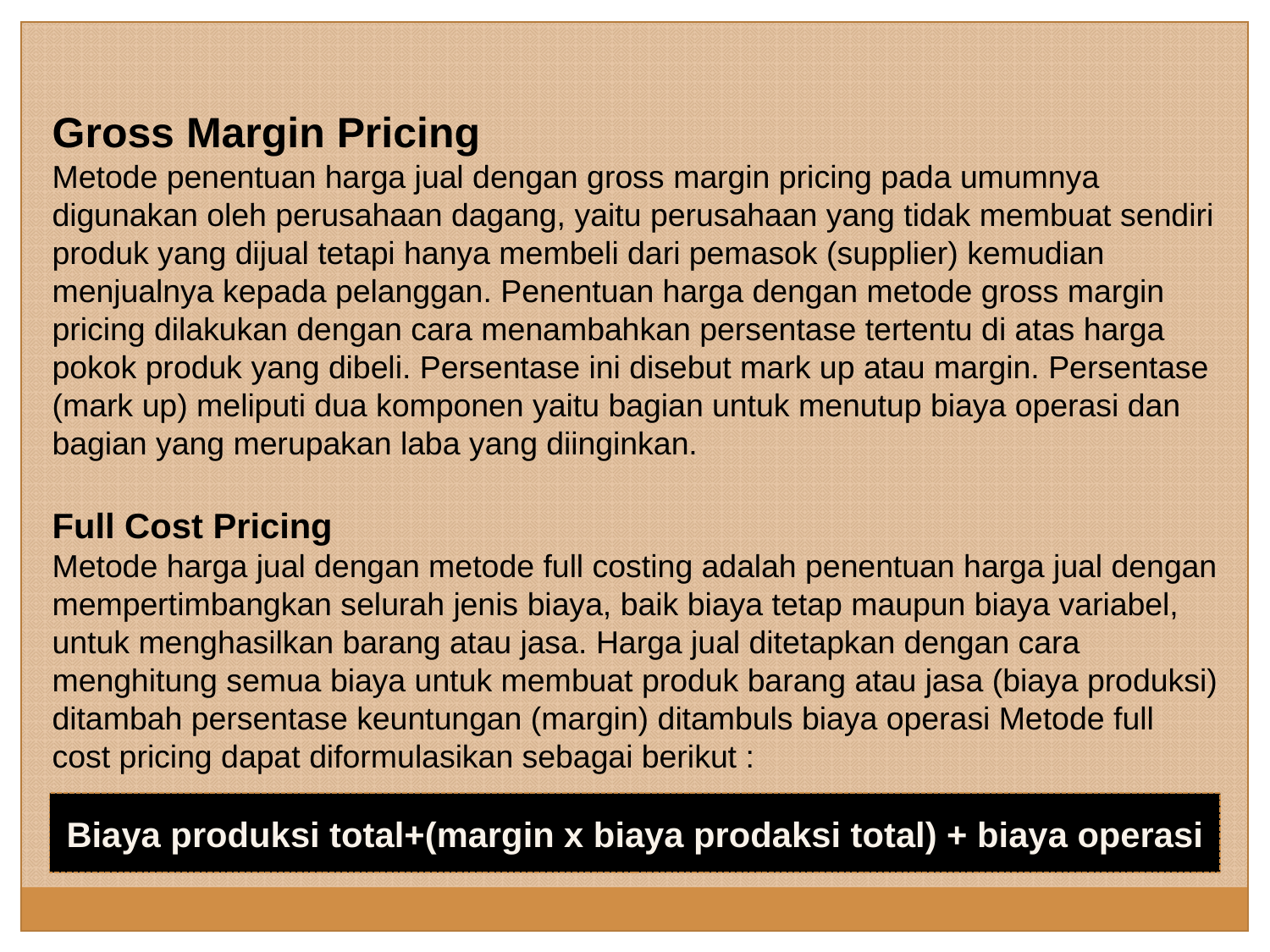

Gross Margin Pricing
Metode penentuan harga jual dengan gross margin pricing pada umumnya digunakan oleh perusahaan dagang, yaitu perusahaan yang tidak membuat sendiri produk yang dijual tetapi hanya membeli dari pemasok (supplier) kemudian menjualnya kepada pelanggan. Penentuan harga dengan metode gross margin pricing dilakukan dengan cara menambahkan persentase tertentu di atas harga pokok produk yang dibeli. Persentase ini disebut mark up atau margin. Persentase (mark up) meliputi dua komponen yaitu bagian untuk menutup biaya operasi dan bagian yang merupakan laba yang diinginkan.

Full Cost Pricing
Metode harga jual dengan metode full costing adalah penentuan harga jual dengan mempertimbangkan selurah jenis biaya, baik biaya tetap maupun biaya variabel, untuk menghasilkan barang atau jasa. Harga jual ditetapkan dengan cara menghitung semua biaya untuk membuat produk barang atau jasa (biaya produksi) ditambah persentase keuntungan (margin) ditambuls biaya operasi Metode full cost pricing dapat diformulasikan sebagai berikut :

Biaya produksi total+(margin x biaya prodaksi total) + biaya operasi